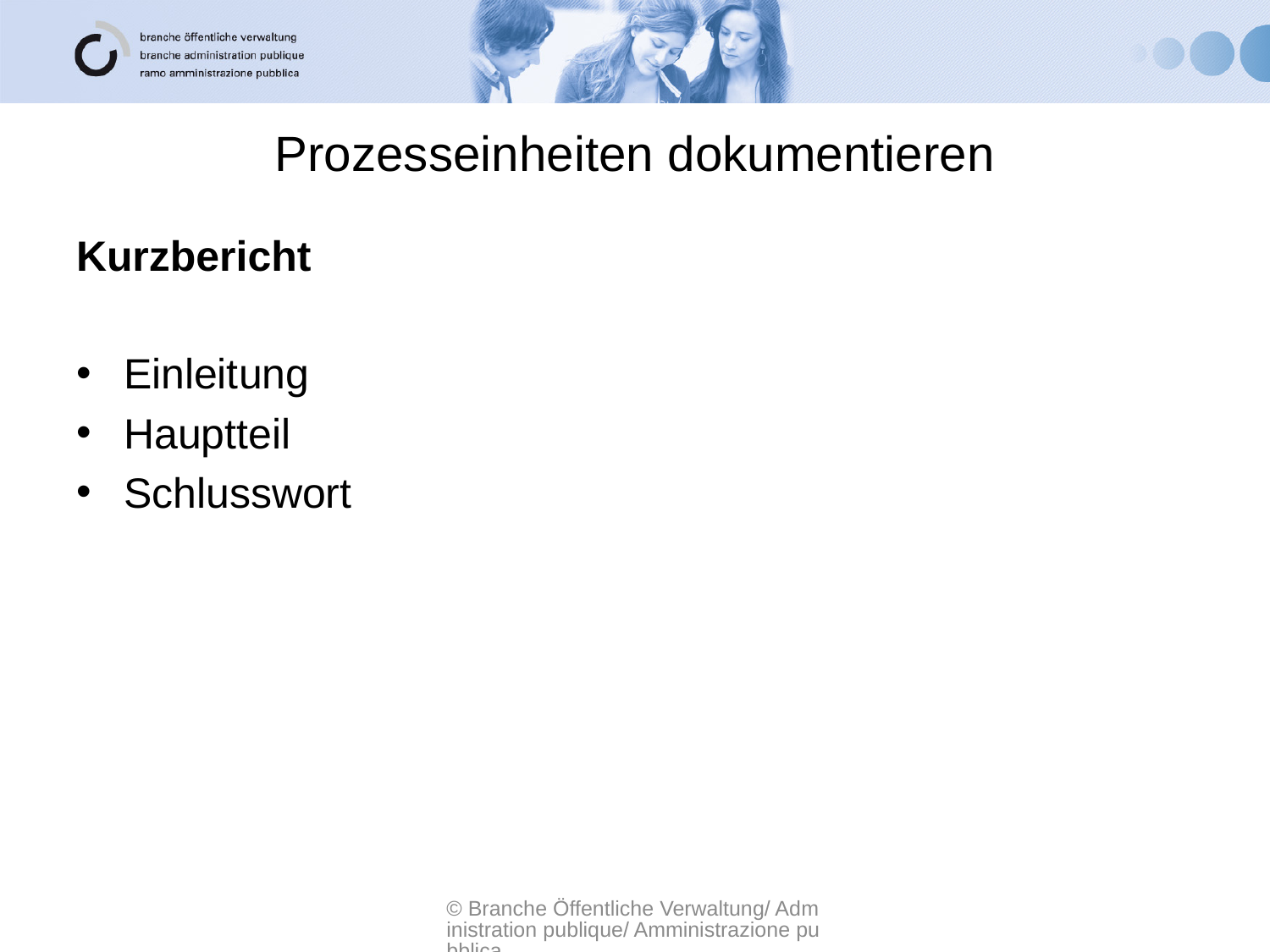

# Prozesseinheiten dokumentieren
Kurzbericht

Einleitung
Hauptteil
Schlusswort
© Branche Öffentliche Verwaltung/ Administration publique/ Amministrazione pubblica